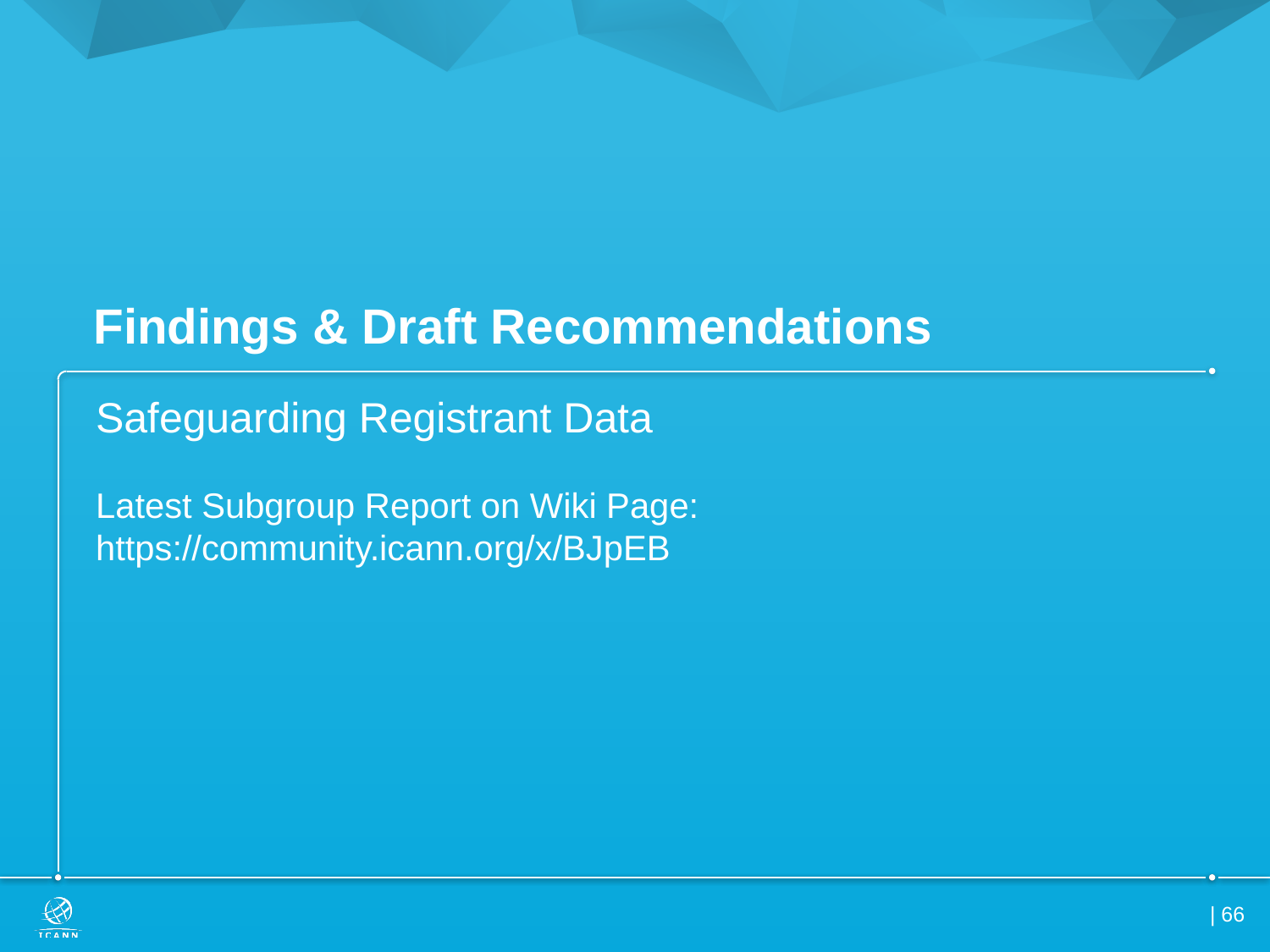

# Findings & Draft Recommendations
Safeguarding Registrant Data

Latest Subgroup Report on Wiki Page:
https://community.icann.org/x/BJpEB